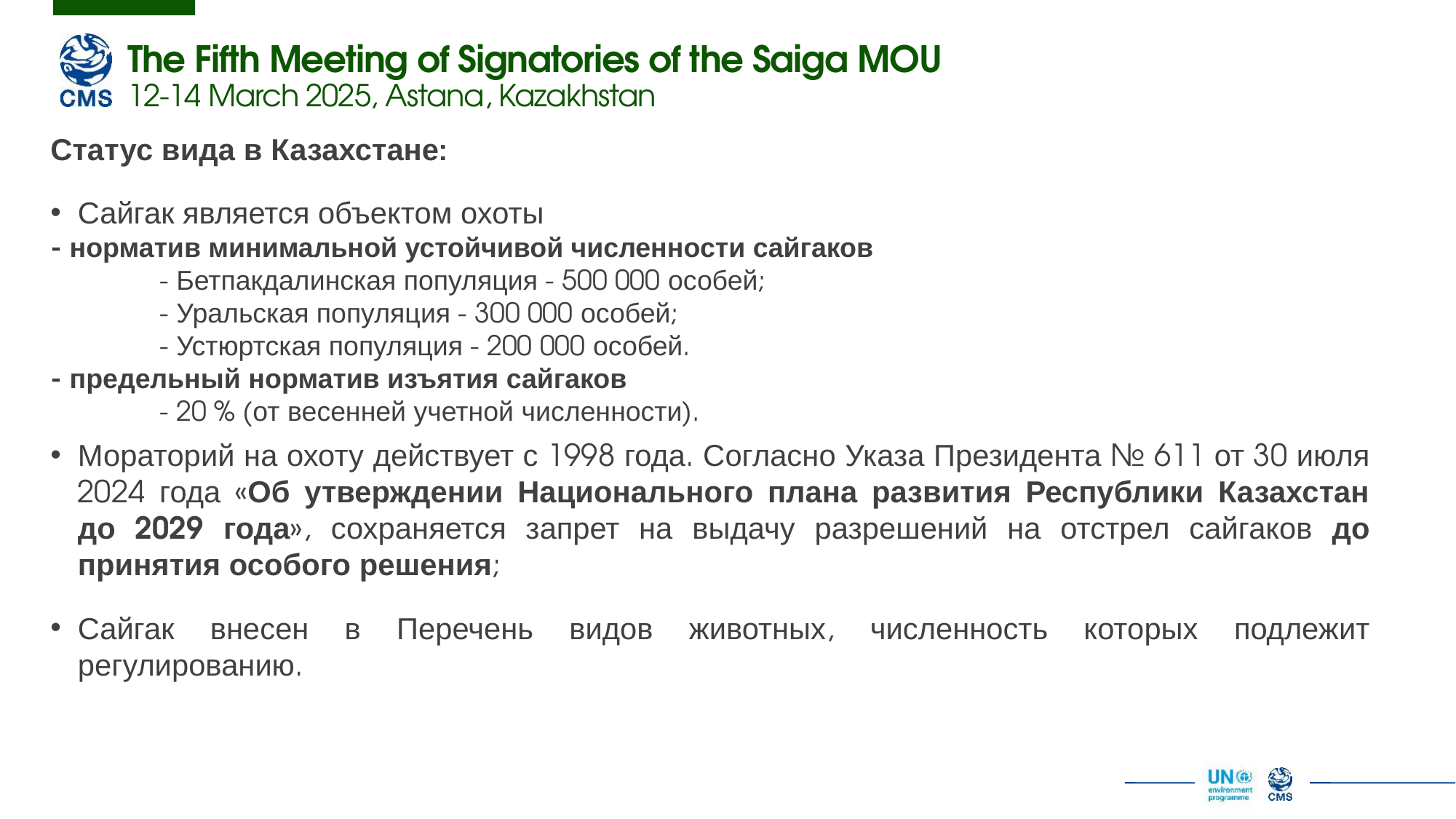

Статус вида в Казахстане:
Сайгак является объектом охоты
- норматив минимальной устойчивой численности сайгаков
	- Бетпакдалинская популяция - 500 000 особей;
	- Уральская популяция - 300 000 особей;
	- Устюртская популяция - 200 000 особей.
- предельный норматив изъятия сайгаков
	- 20 % (от весенней учетной численности).
Мораторий на охоту действует с 1998 года. Согласно Указа Президента № 611 от 30 июля 2024 года «Об утверждении Национального плана развития Республики Казахстан до 2029 года», сохраняется запрет на выдачу разрешений на отстрел сайгаков до принятия особого решения;
Сайгак внесен в Перечень видов животных, численность которых подлежит регулированию.